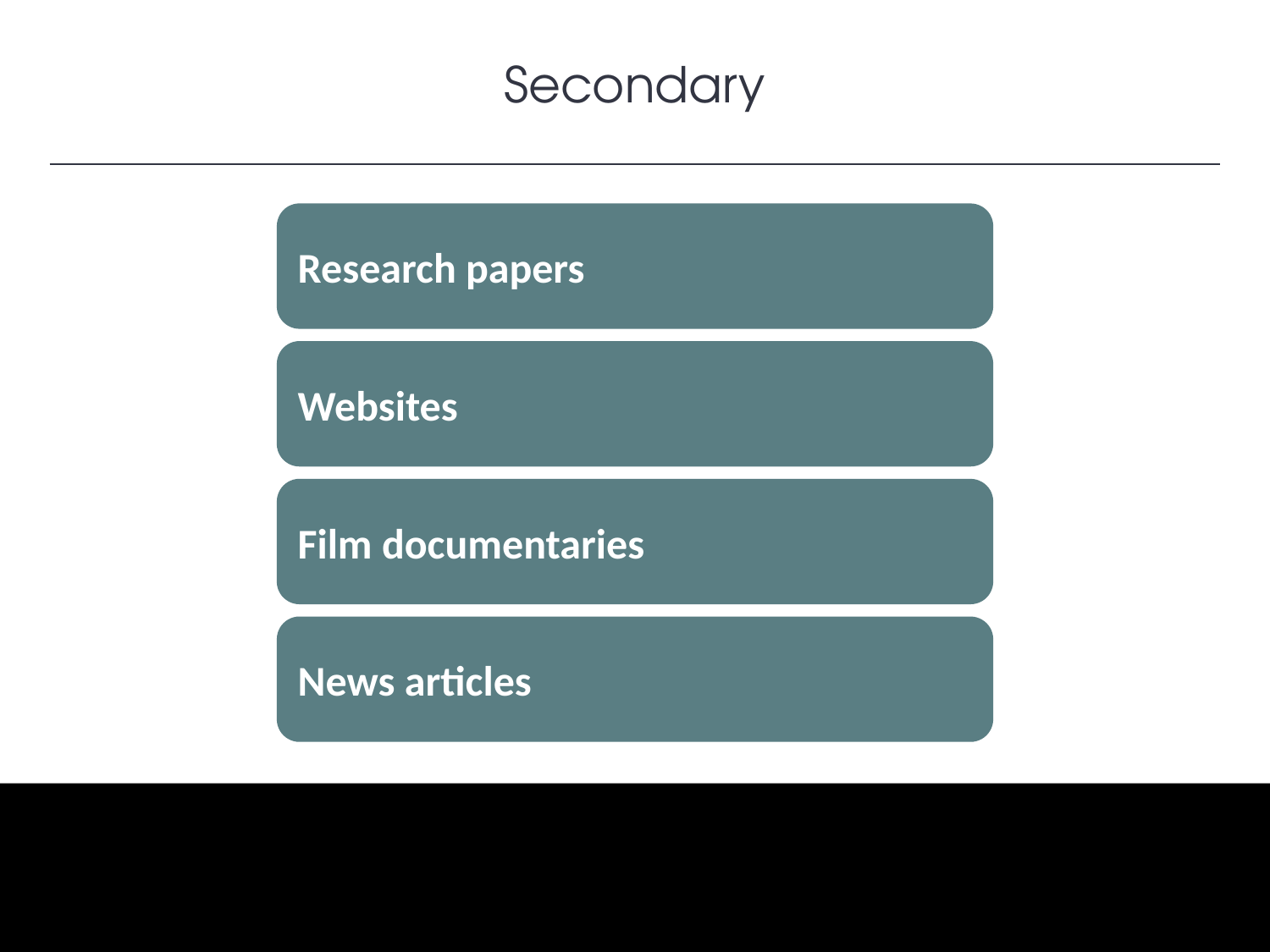

Secondary
Research papers
Websites
Film documentaries
News articles

HAWKES LEARNING